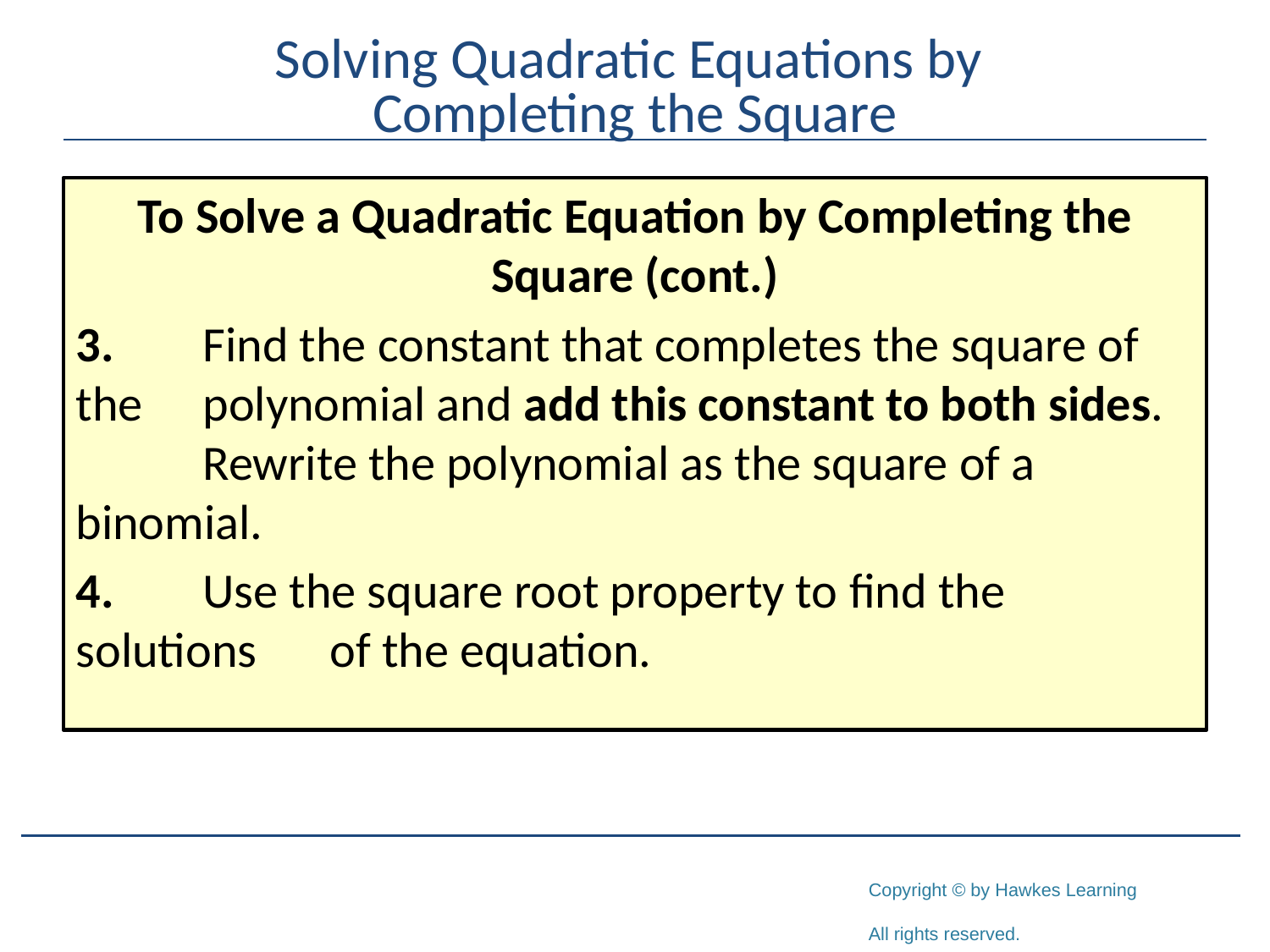

# Solving Quadratic Equations by Completing the Square
To Solve a Quadratic Equation by Completing the Square (cont.)
3.	Find the constant that completes the square of the 	polynomial and add this constant to both sides. 	Rewrite the polynomial as the square of a binomial.
4.	Use the square root property to find the solutions 	of the equation.